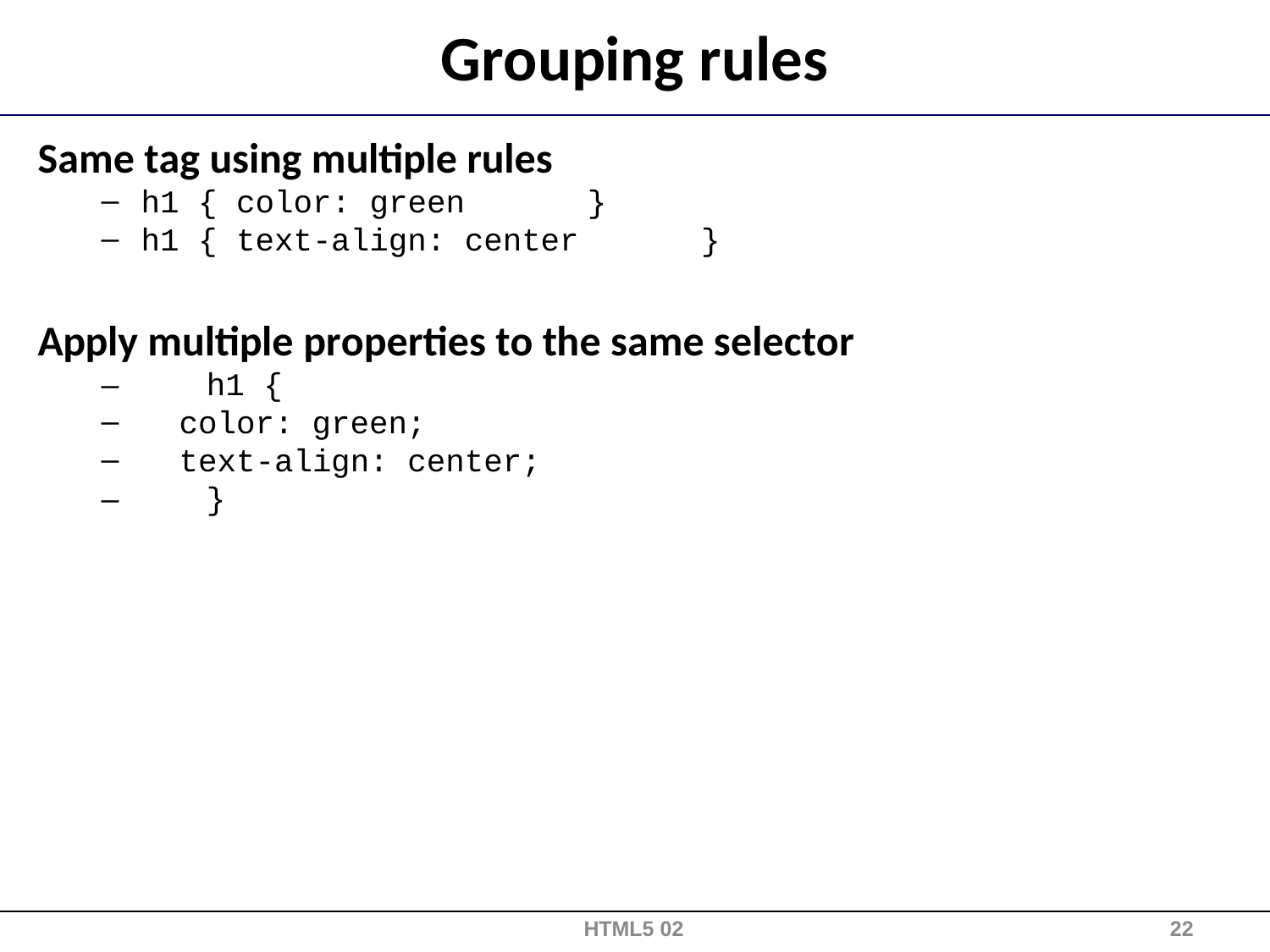

# Grouping rules
Same tag using multiple rules
h1 { color: green	}
h1 { text-align: center	}

Apply multiple properties to the same selector
–	h1 {
color: green;
text-align: center;
–	}

HTML5 02
22